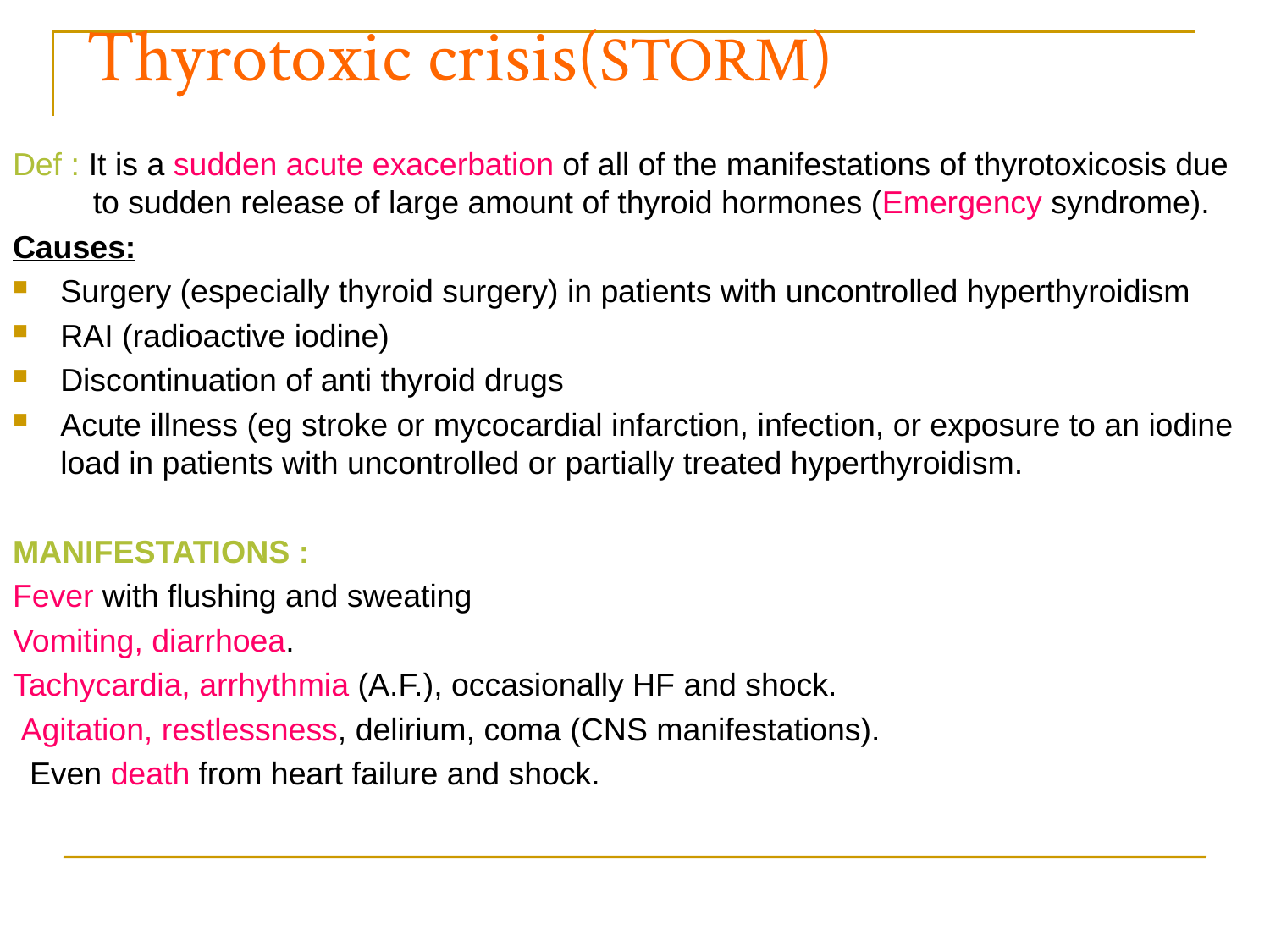

# Thyrotoxic crisis(STORM)
Def : It is a sudden acute exacerbation of all of the manifestations of thyrotoxicosis due to sudden release of large amount of thyroid hormones (Emergency syndrome).
Causes:
Surgery (especially thyroid surgery) in patients with uncontrolled hyperthyroidism
RAI (radioactive iodine)
Discontinuation of anti thyroid drugs
Acute illness (eg stroke or mycocardial infarction, infection, or exposure to an iodine load in patients with uncontrolled or partially treated hyperthyroidism.

MANIFESTATIONS :
Fever with flushing and sweating
Vomiting, diarrhoea.
Tachycardia, arrhythmia (A.F.), occasionally HF and shock.
 Agitation, restlessness, delirium, coma (CNS manifestations).
  Even death from heart failure and shock.